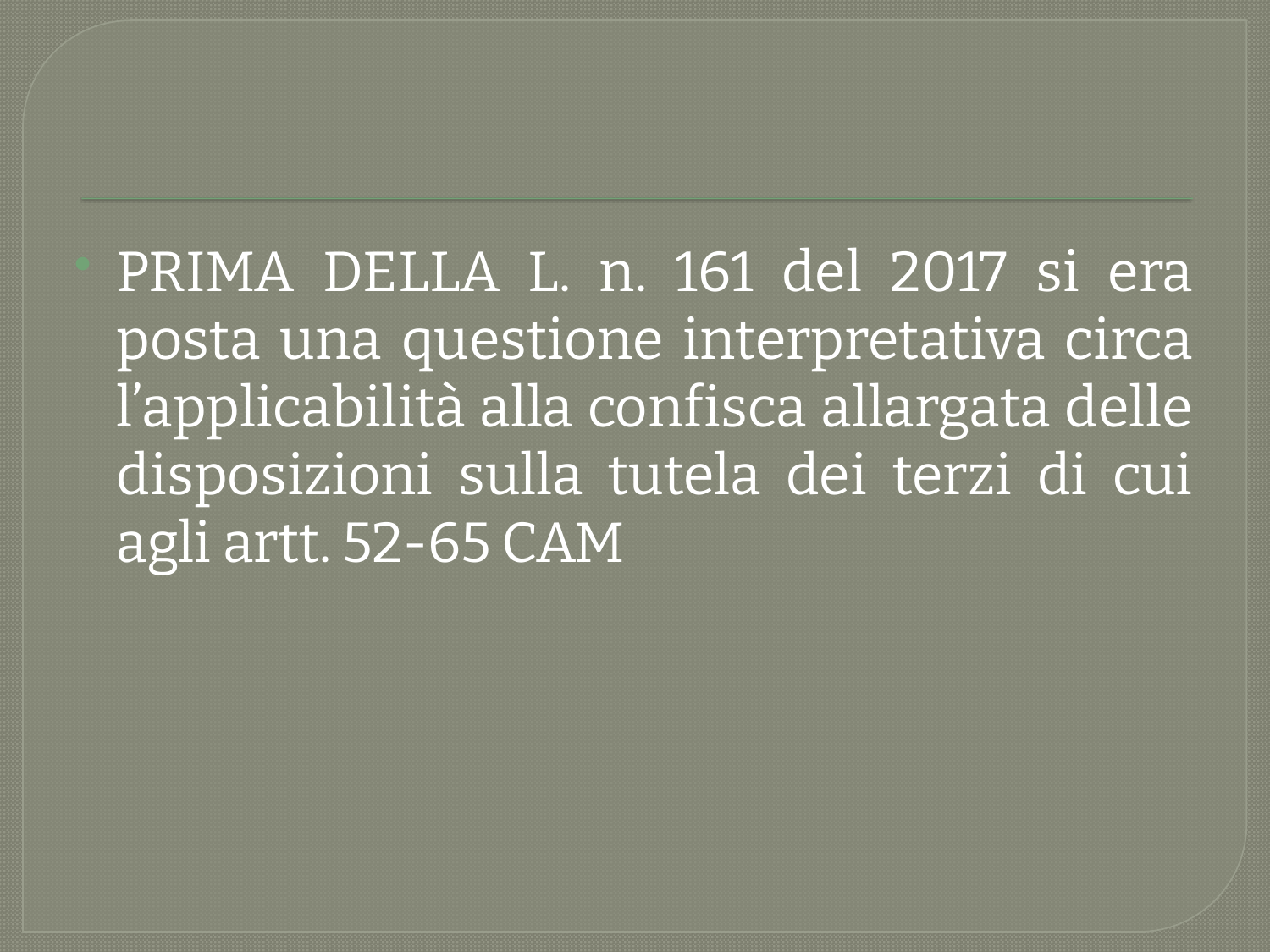

#
PRIMA DELLA L. n. 161 del 2017 si era posta una questione interpretativa circa l’applicabilità alla confisca allargata delle disposizioni sulla tutela dei terzi di cui agli artt. 52-65 CAM